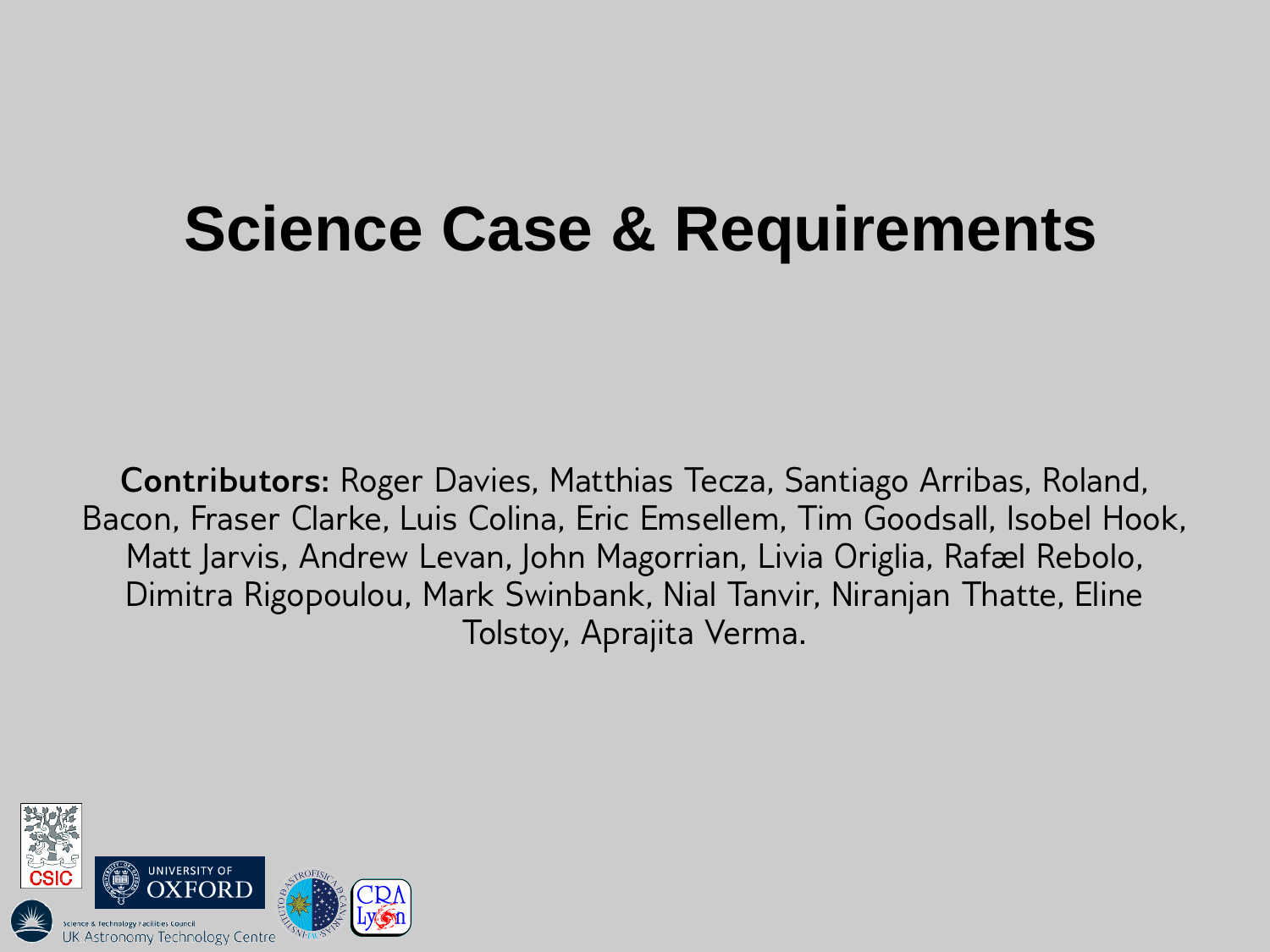

# Science Case & Requirements
Contributors: Roger Davies, Matthias Tecza, Santiago Arribas, Roland, Bacon, Fraser Clarke, Luis Colina, Eric Emsellem, Tim Goodsall, Isobel Hook, Matt Jarvis, Andrew Levan, John Magorrian, Livia Origlia, Rafael Rebolo, Dimitra Rigopoulou, Mark Swinbank, Nial Tanvir, Niranjan Thatte, Eline Tolstoy, Aprajita Verma.